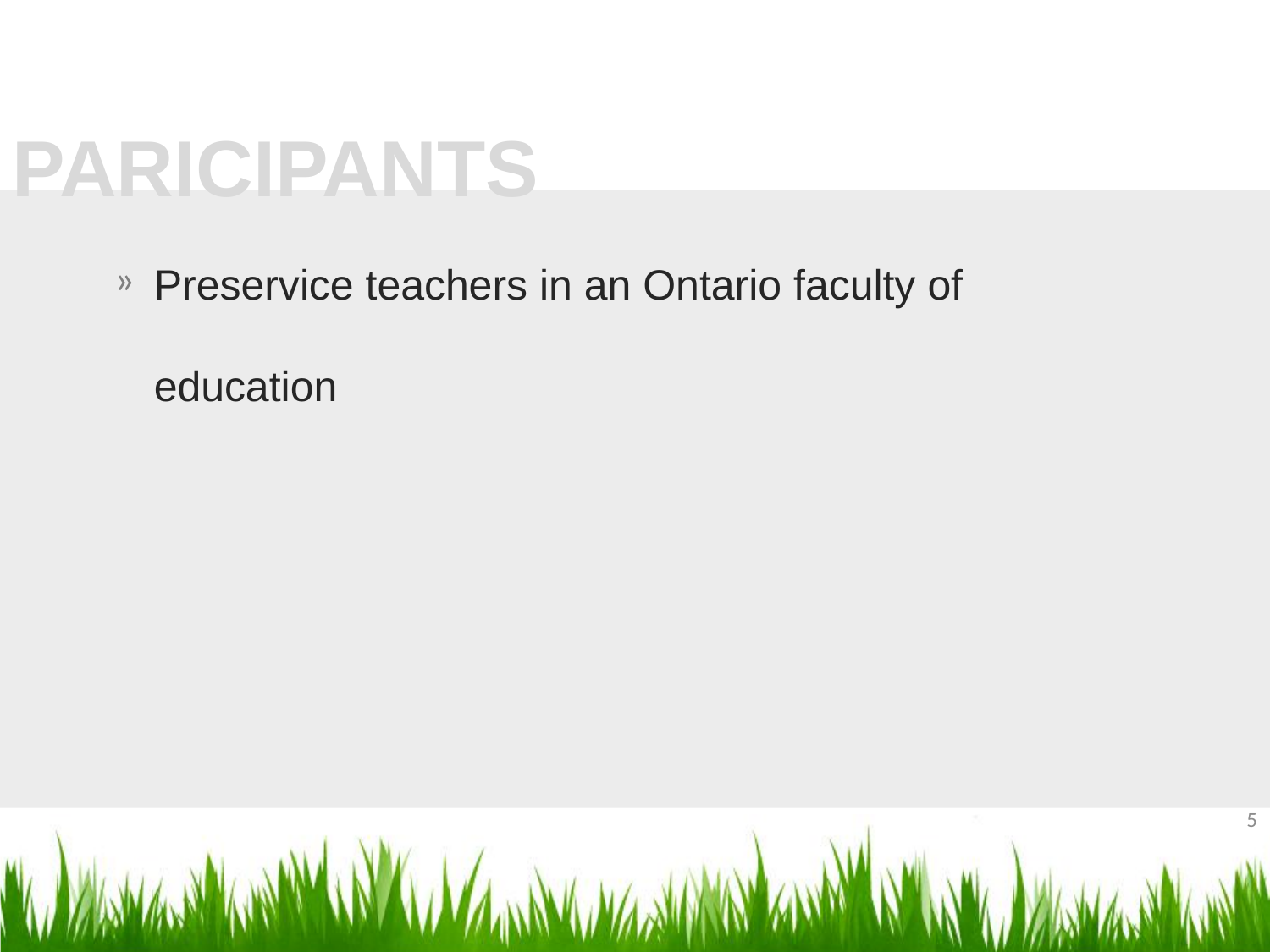

PARICIPANTS

Preservice teachers in an Ontario faculty of education
5